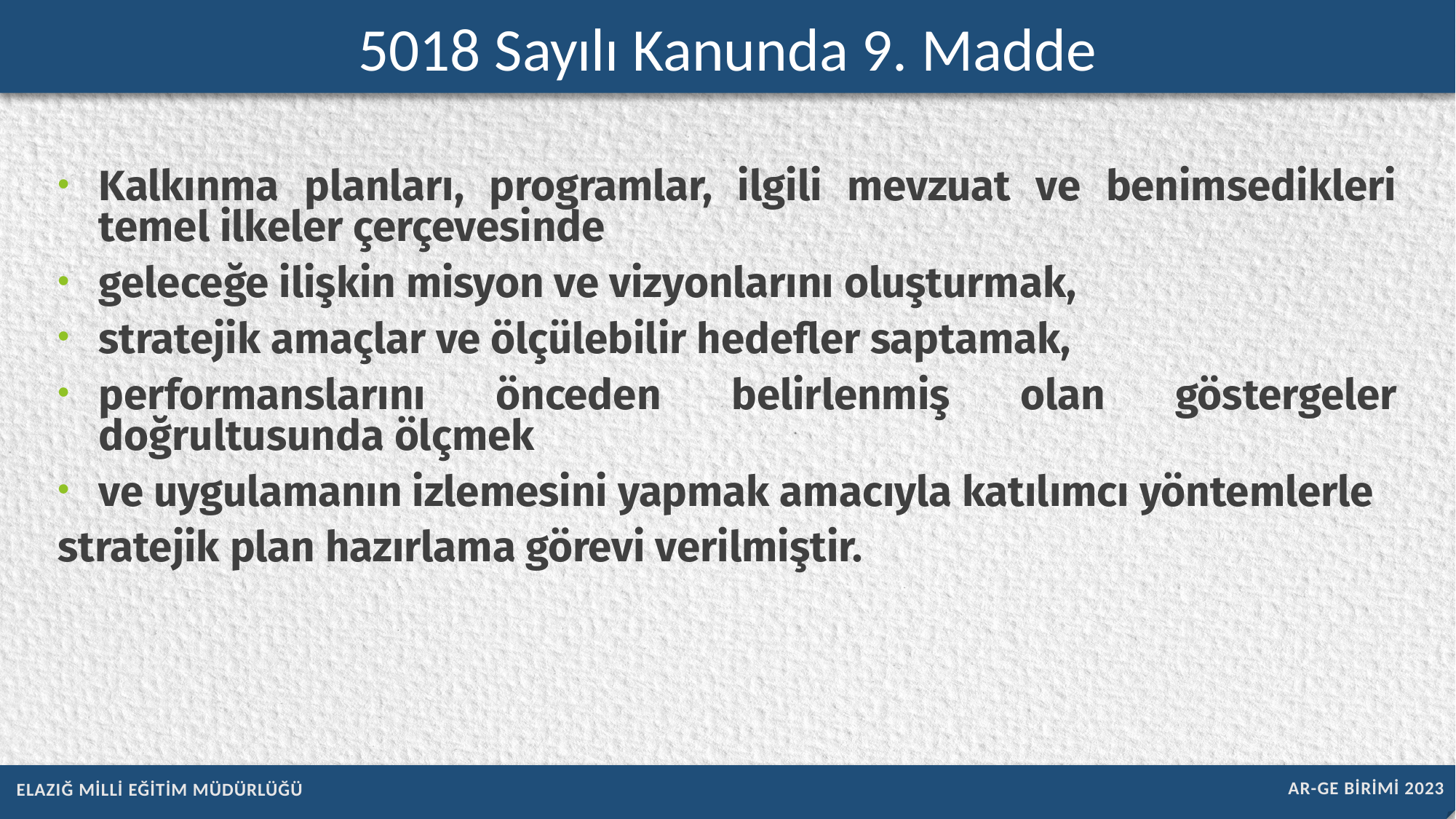

5018 Sayılı Kanunda 9. Madde
Kalkınma planları, programlar, ilgili mevzuat ve benimsedikleri temel ilkeler çerçevesinde
geleceğe ilişkin misyon ve vizyonlarını oluşturmak,
stratejik amaçlar ve ölçülebilir hedefler saptamak,
performanslarını önceden belirlenmiş olan göstergeler doğrultusunda ölçmek
ve uygulamanın izlemesini yapmak amacıyla katılımcı yöntemlerle
stratejik plan hazırlama görevi verilmiştir.
AR-GE BİRİMİ 2023
ELAZIĞ MİLLİ EĞİTİM MÜDÜRLÜĞÜ